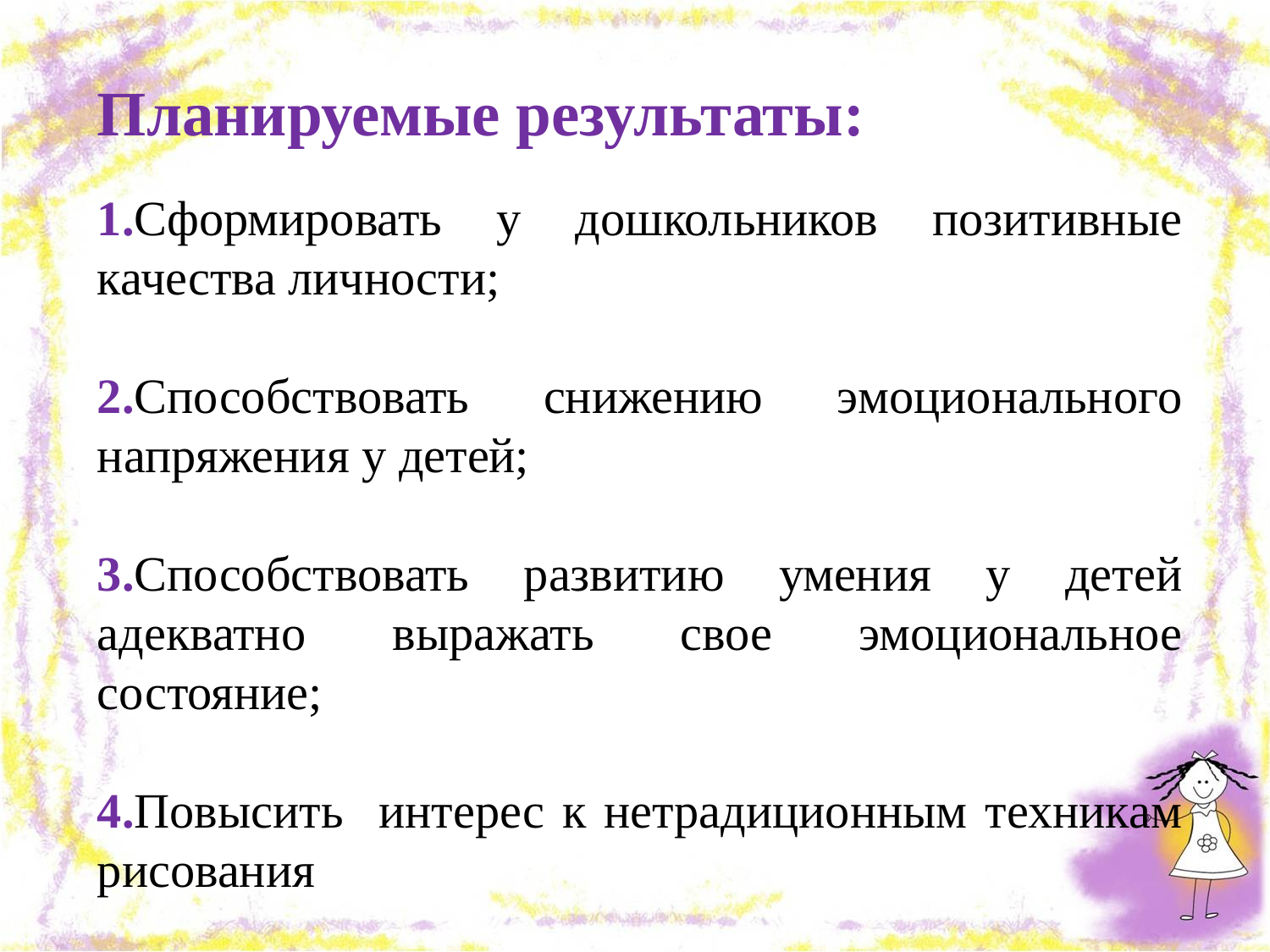

Планируемые результаты:

1.Сформировать у дошкольников позитивные качества личности;

2.Способствовать снижению эмоционального напряжения у детей;

3.Способствовать развитию умения у детей адекватно выражать свое эмоциональное состояние;

4.Повысить  интерес к нетрадиционным техникам рисования